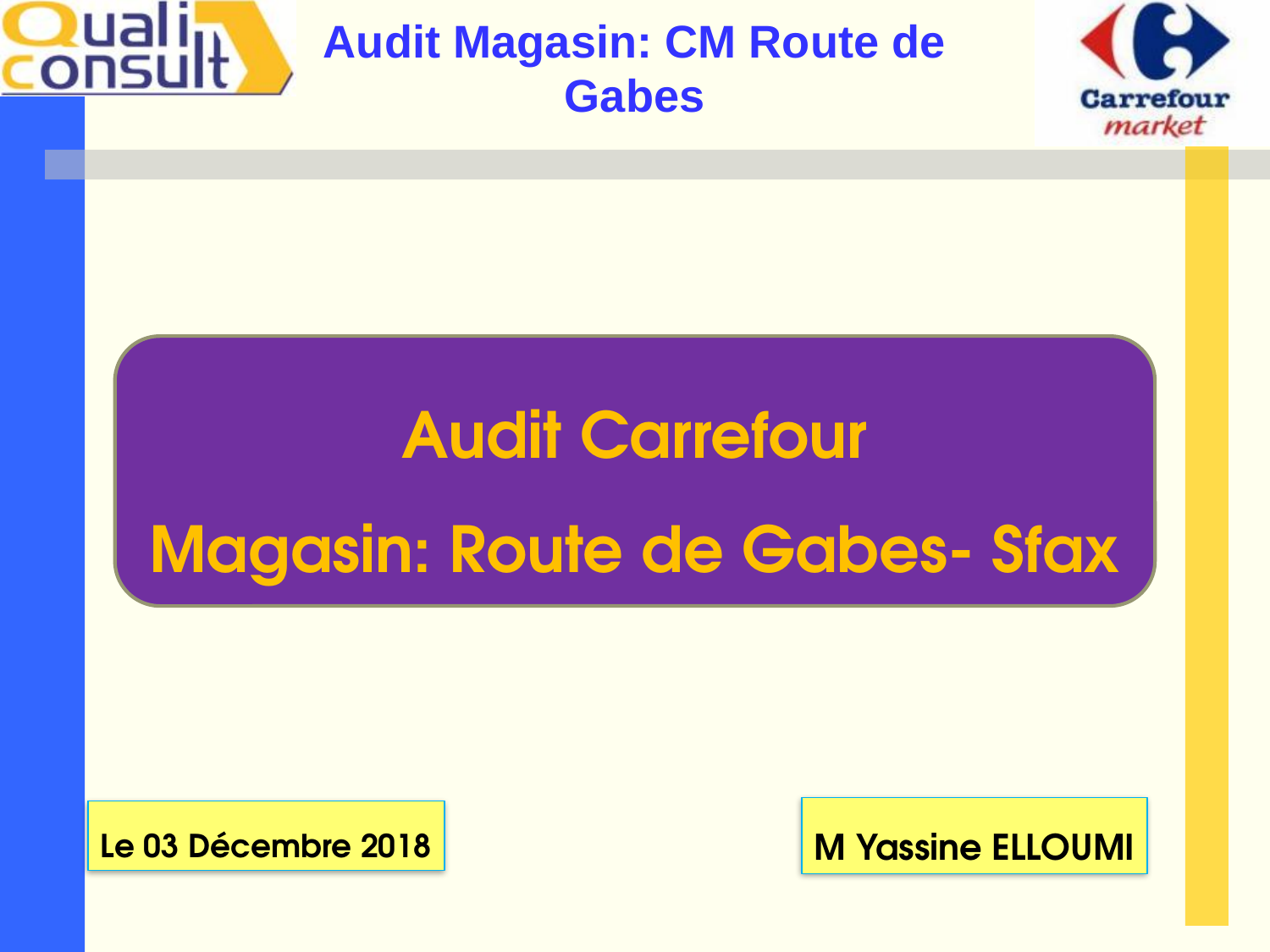

Audit Carrefour
Magasin: Route de Gabes- Sfax
M Yassine ELLOUMI
Le 03 Décembre 2018